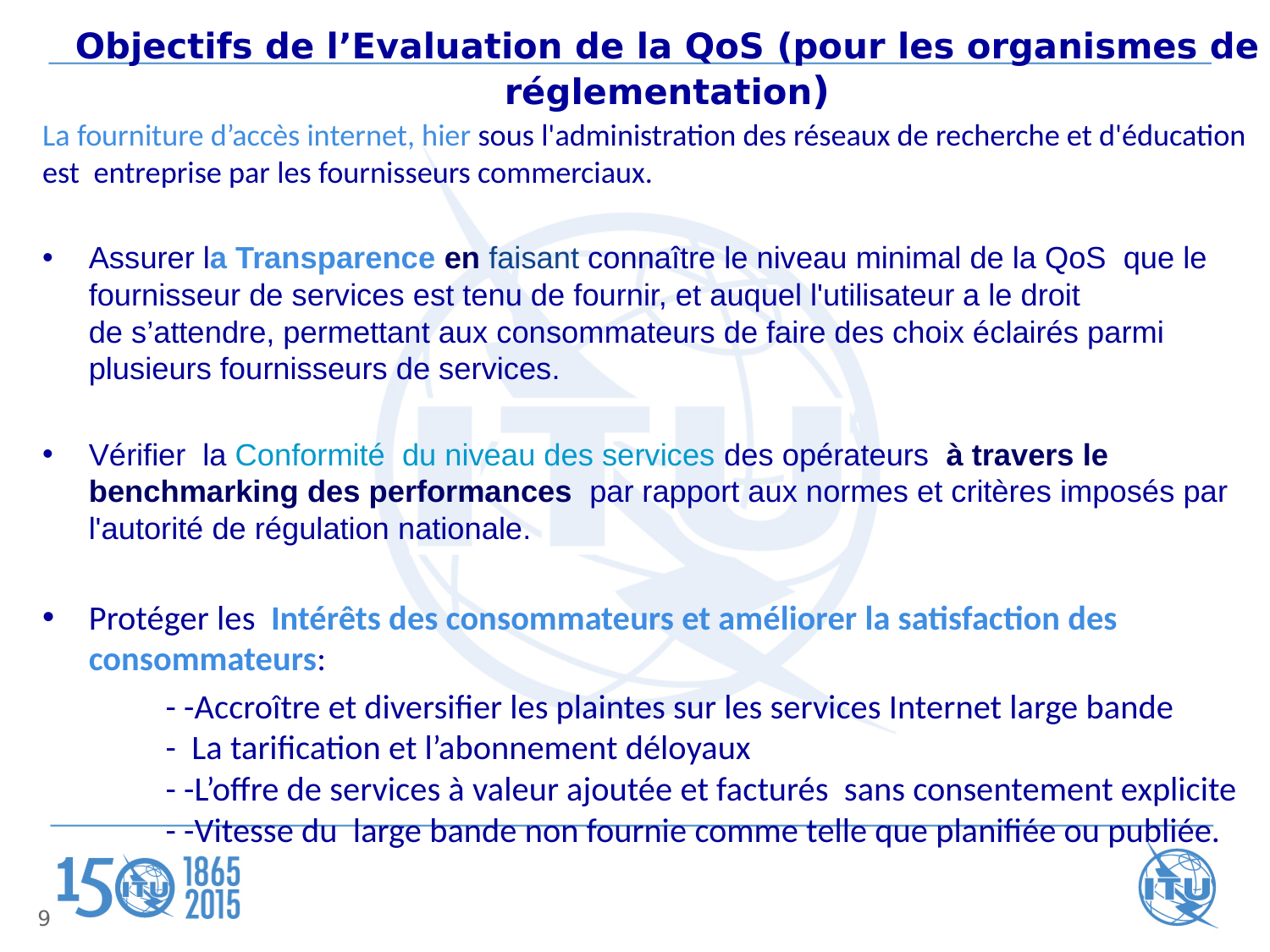

# Objectifs de l’Evaluation de la QoS (pour les organismes de réglementation)
La fourniture d’accès internet, hier sous l'administration des réseaux de recherche et d'éducation est  entreprise par les fournisseurs commerciaux.

Assurer la Transparence en faisant connaître le niveau minimal de la QoS  que le fournisseur de services est tenu de fournir, et auquel l'utilisateur a le droit de s’attendre, permettant aux consommateurs de faire des choix éclairés parmi plusieurs fournisseurs de services.

Vérifier  la Conformité  du niveau des services des opérateurs  à travers le benchmarking des performances  par rapport aux normes et critères imposés par l'autorité de régulation nationale.

Protéger les  Intérêts des consommateurs et améliorer la satisfaction des consommateurs:
	- -Accroître et diversifier les plaintes sur les services Internet large bande 
	-  La tarification et l’abonnement déloyaux  
	- -L’offre de services à valeur ajoutée et facturés  sans consentement explicite 
	- -Vitesse du  large bande non fournie comme telle que planifiée ou publiée.

9